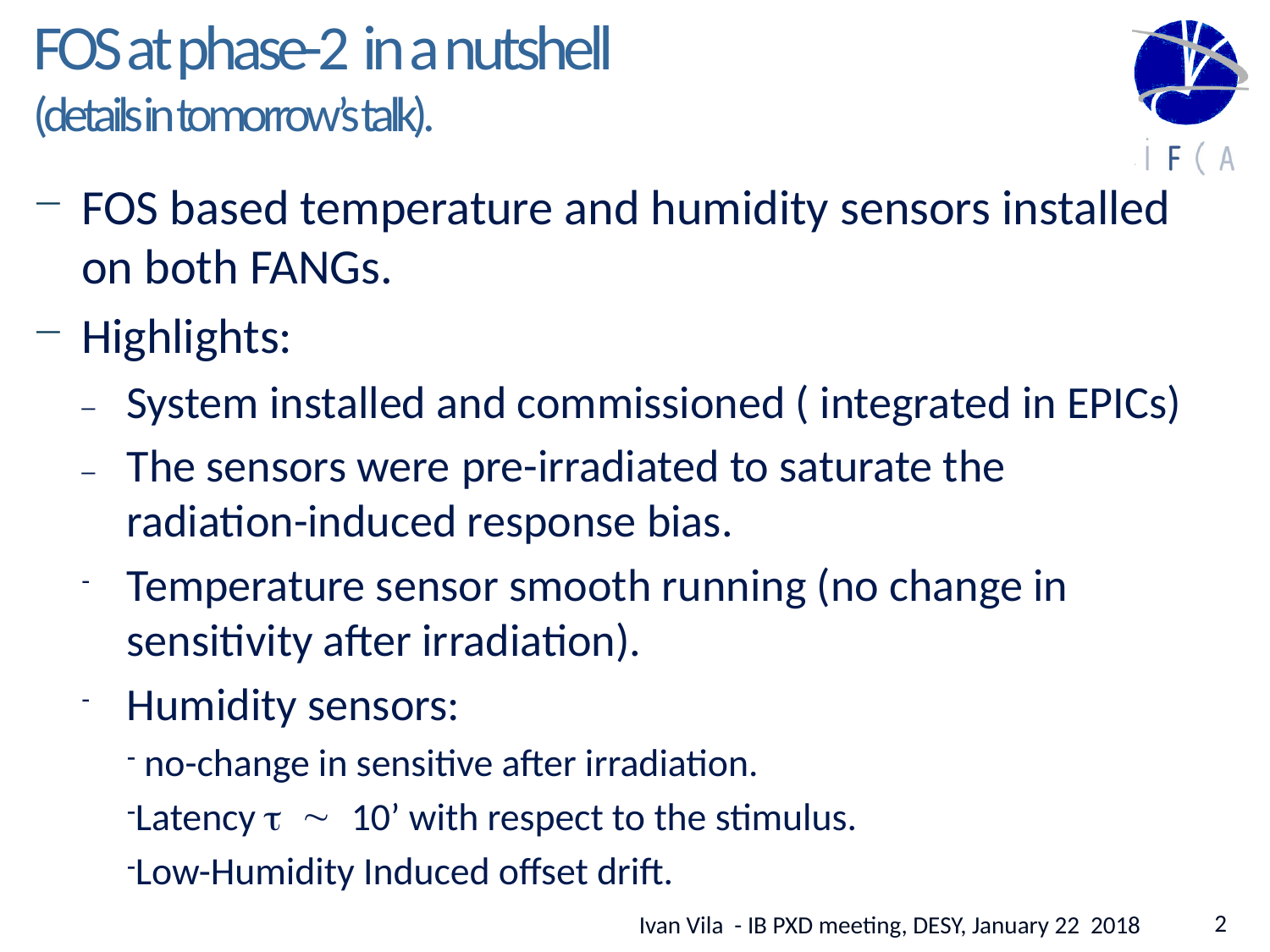

# FOS at phase-2  in a nutshell (details in tomorrow’s talk).
FOS based temperature and humidity sensors installed on both FANGs.
Highlights:
System installed and commissioned ( integrated in EPICs)
The sensors were pre-irradiated to saturate the radiation-induced response bias.
Temperature sensor smooth running (no change in sensitivity after irradiation).
Humidity sensors:
 no-change in sensitive after irradiation.
Latency τ ∼ 10’ with respect to the stimulus.
Low-Humidity Induced offset drift.

2
Ivan Vila  - IB PXD meeting, DESY, January 22  2018